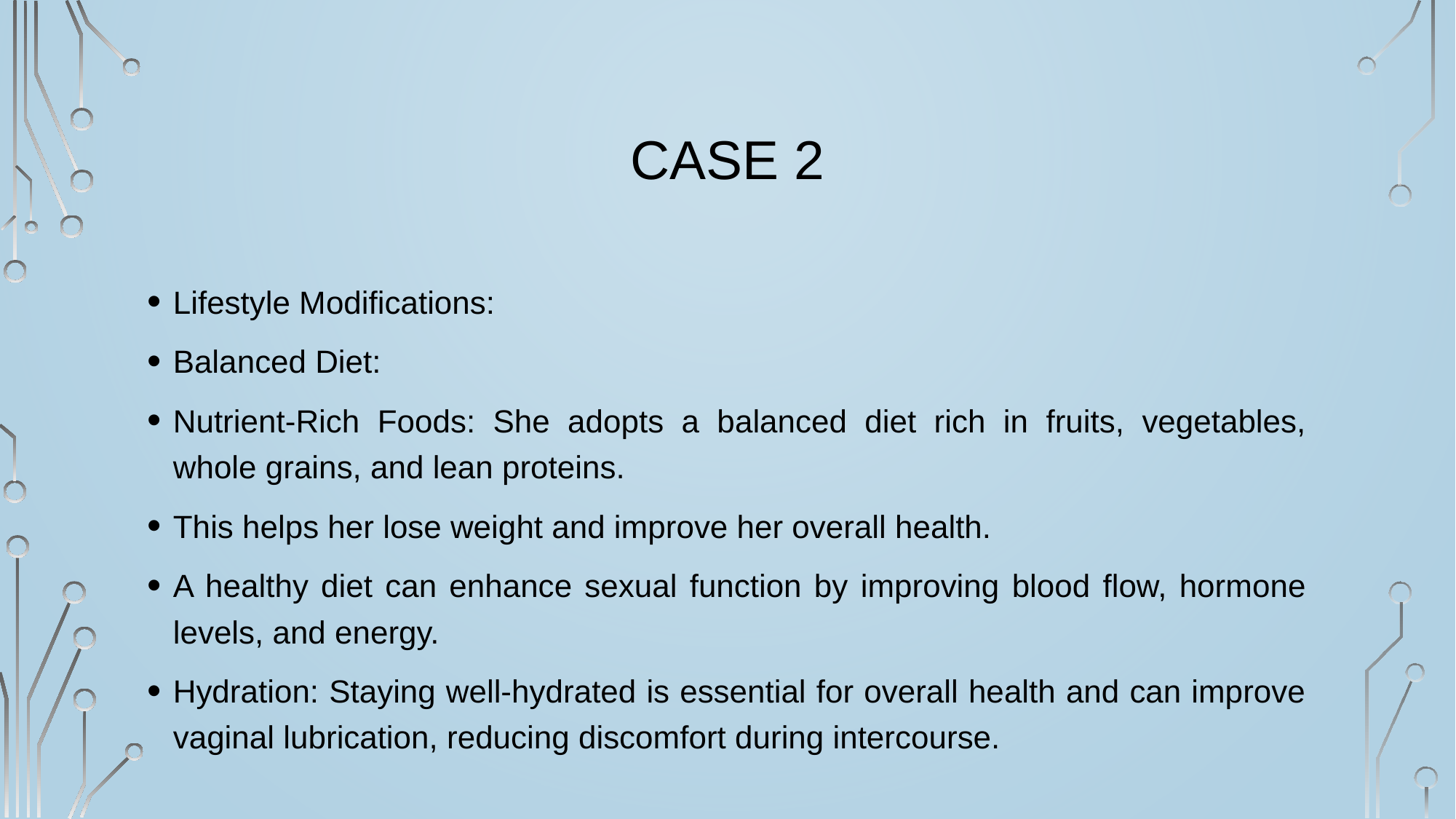

# Case 2
Lifestyle Modifications:
Balanced Diet:
Nutrient-Rich Foods: She adopts a balanced diet rich in fruits, vegetables, whole grains, and lean proteins.
This helps her lose weight and improve her overall health.
A healthy diet can enhance sexual function by improving blood flow, hormone levels, and energy.
Hydration: Staying well-hydrated is essential for overall health and can improve vaginal lubrication, reducing discomfort during intercourse.